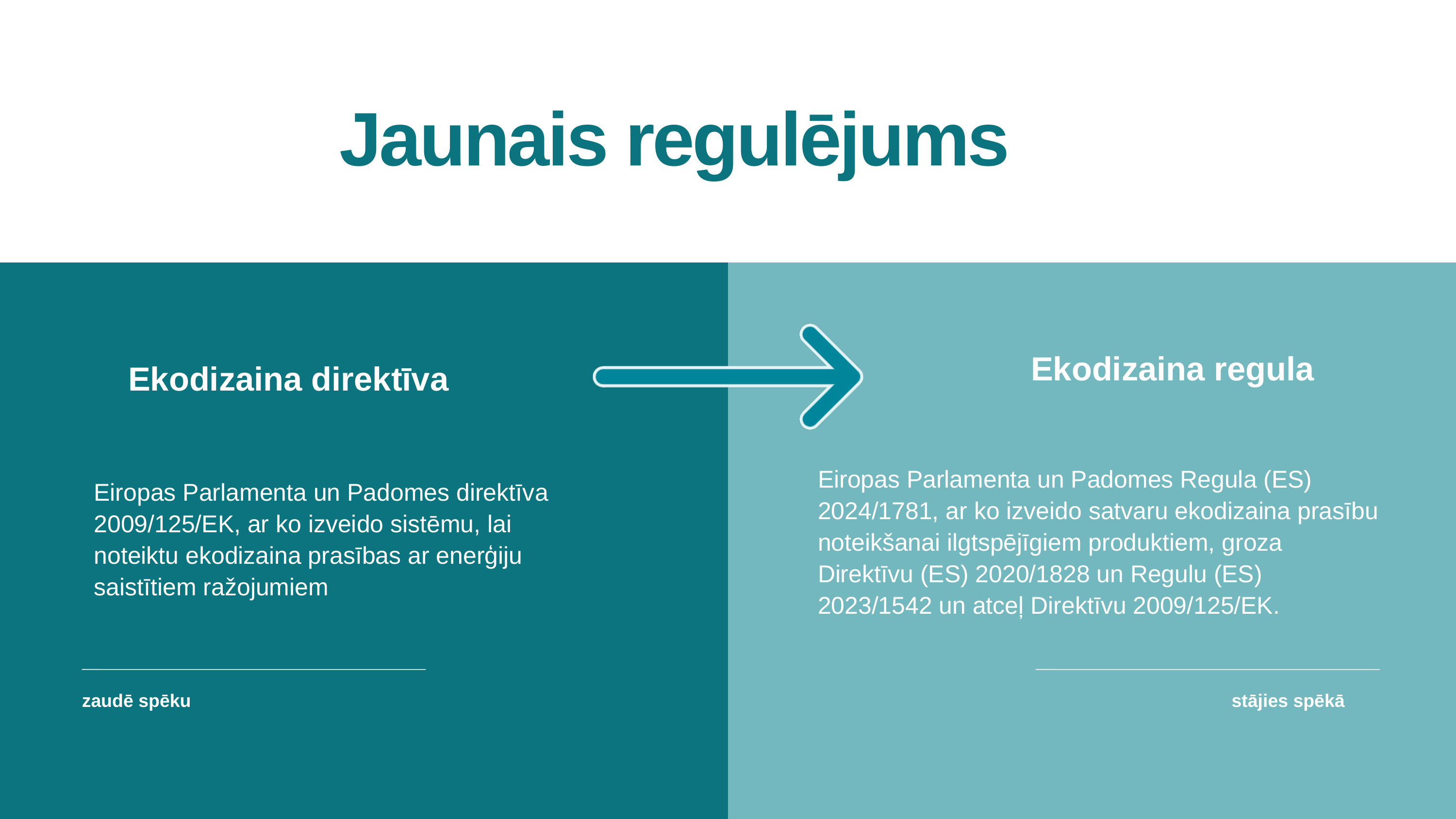

Jaunais regulējums

Ekodizaina regula

Ekodizaina direktīva

Eiropas Parlamenta un Padomes Regula (ES) 2024/1781, ar ko izveido satvaru ekodizaina prasību noteikšanai ilgtspējīgiem produktiem, groza Direktīvu (ES) 2020/1828 un Regulu (ES) 2023/1542 un atceļ Direktīvu 2009/125/EK.

Eiropas Parlamenta un Padomes direktīva 2009/125/EK, ar ko izveido sistēmu, lai noteiktu ekodizaina prasības ar enerģiju saistītiem ražojumiem

zaudē spēku
stājies spēkā